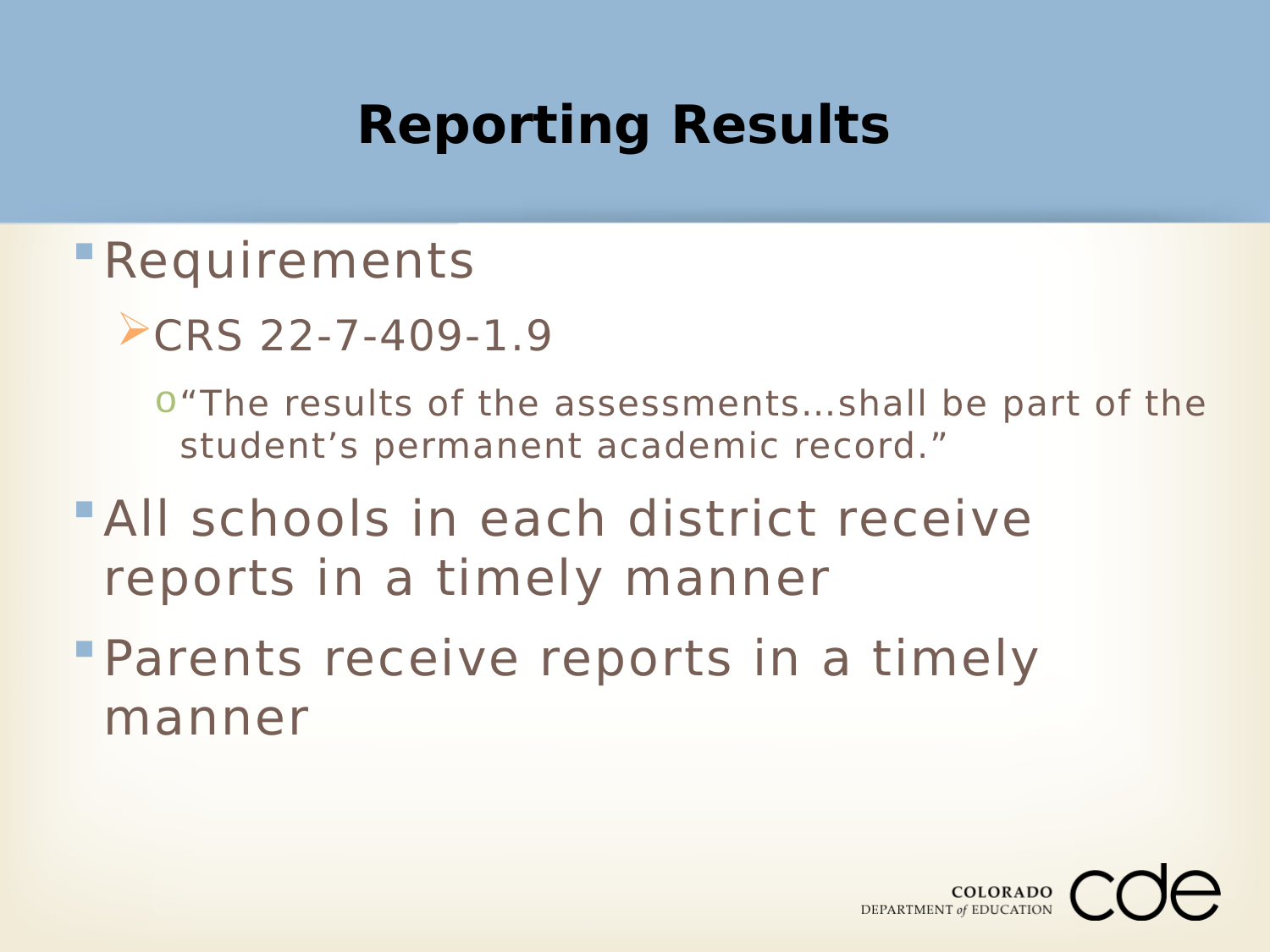

Reporting Results

Requirements
CRS 22-7-409-1.9
“The results of the assessments…shall be part of the student’s permanent academic record.”
All schools in each district receive reports in a timely manner
Parents receive reports in a timely manner